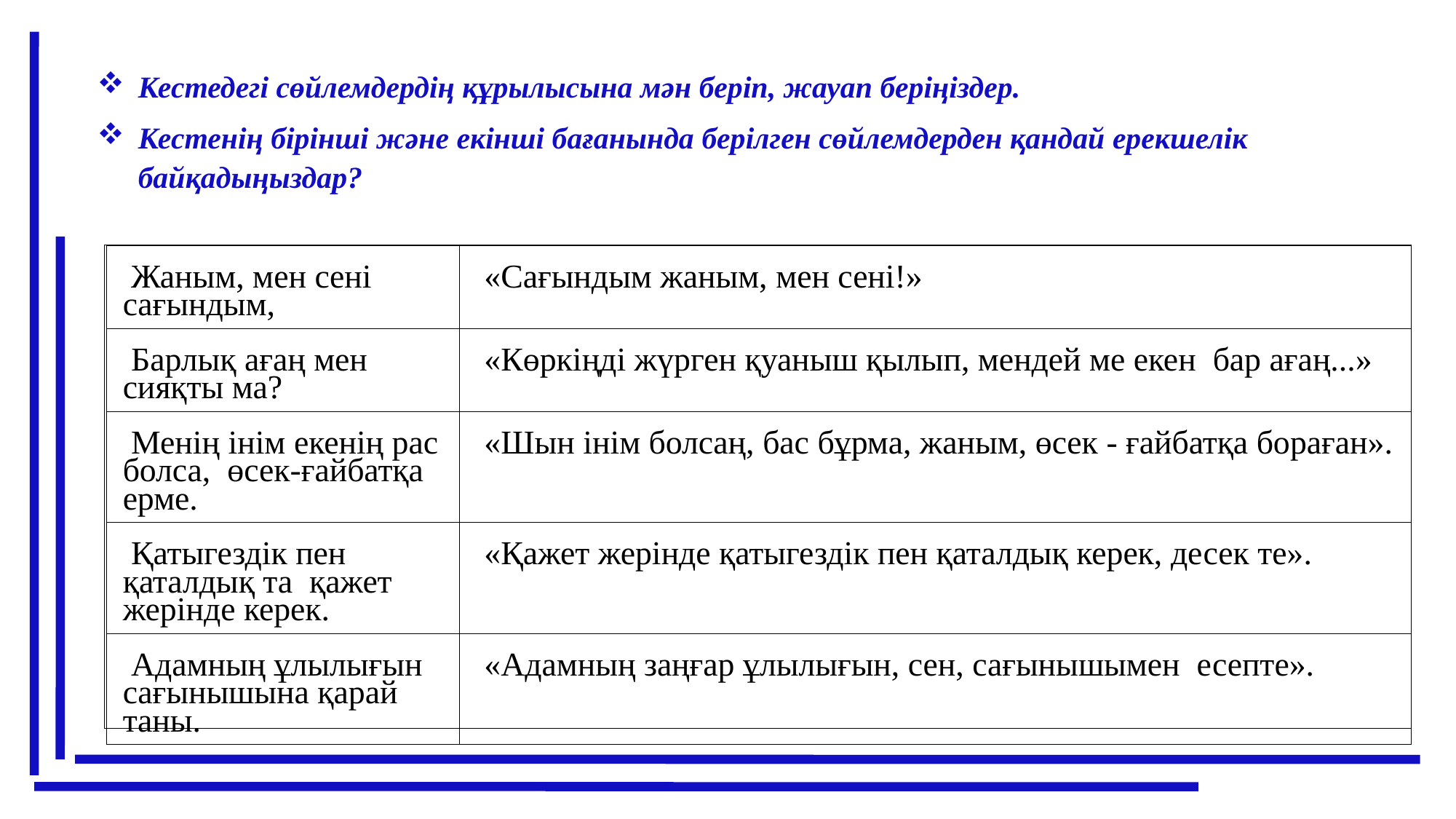

Кестедегі сөйлемдердің құрылысына мән беріп, жауап беріңіздер.
Кестенің бірінші және екінші бағанында берілген сөйлемдерден қандай ерекшелік байқадыңыздар?
|  |
| --- |
| Жаным, мен сені сағындым, | «Сағындым жаным, мен сені!» |
| --- | --- |
| Барлық ағаң мен сияқты ма? | «Көркіңді жүрген қуаныш қылып, мендей ме екен бар ағаң...» |
| Менің інім екенің рас болса, өсек-ғайбатқа ерме. | «Шын інім болсаң, бас бұрма, жаным, өсек - ғайбатқа бораған». |
| Қатыгездік пен қаталдық та қажет жерінде керек. | «Қажет жерінде қатыгездік пен қаталдық керек, десек те». |
| Адамның ұлылығын сағынышына қарай таны. | «Адамның заңғар ұлылығын, сен, сағынышымен есепте». |